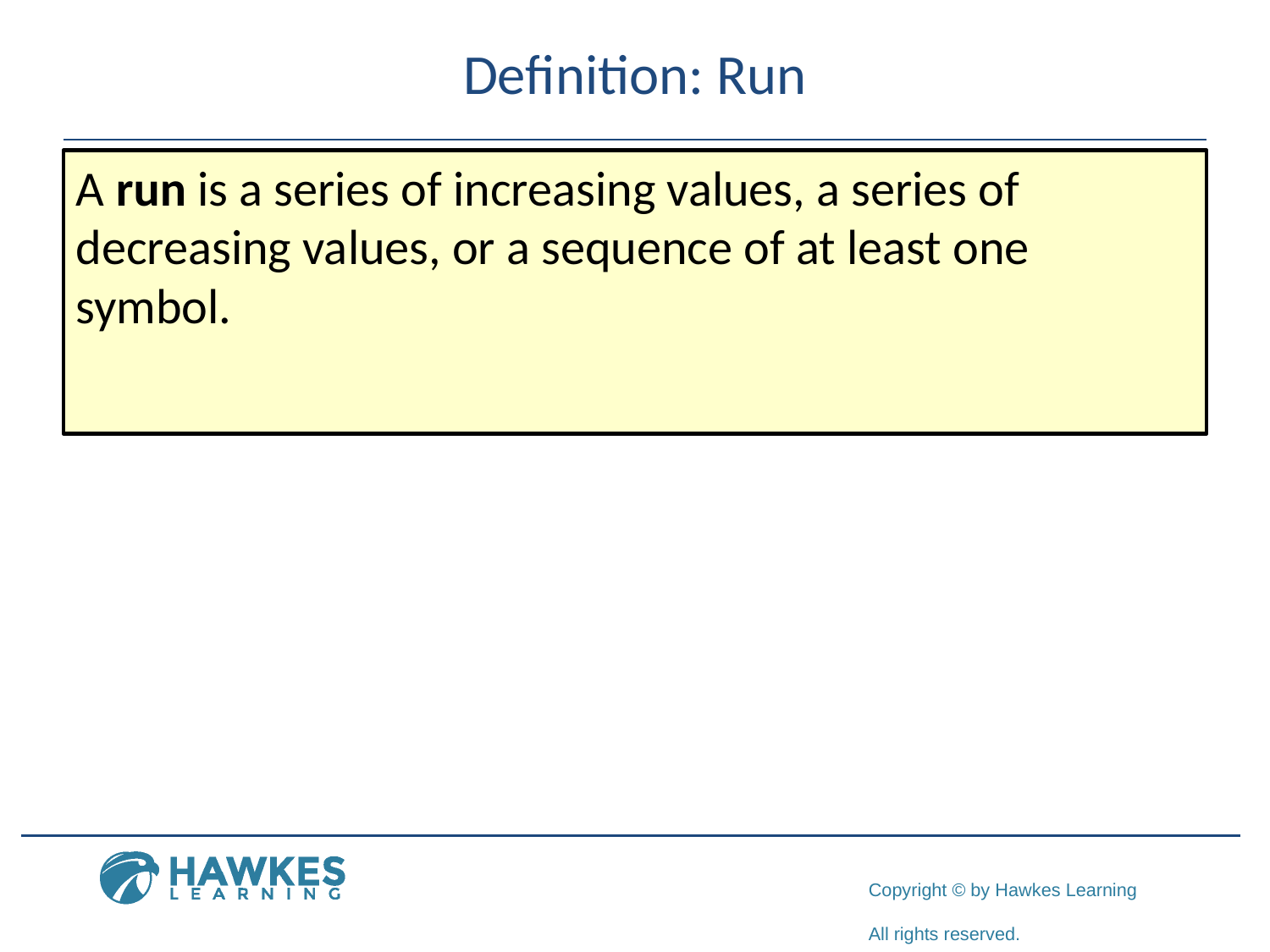

# Definition: Run
A run is a series of increasing values, a series of decreasing values, or a sequence of at least one symbol.